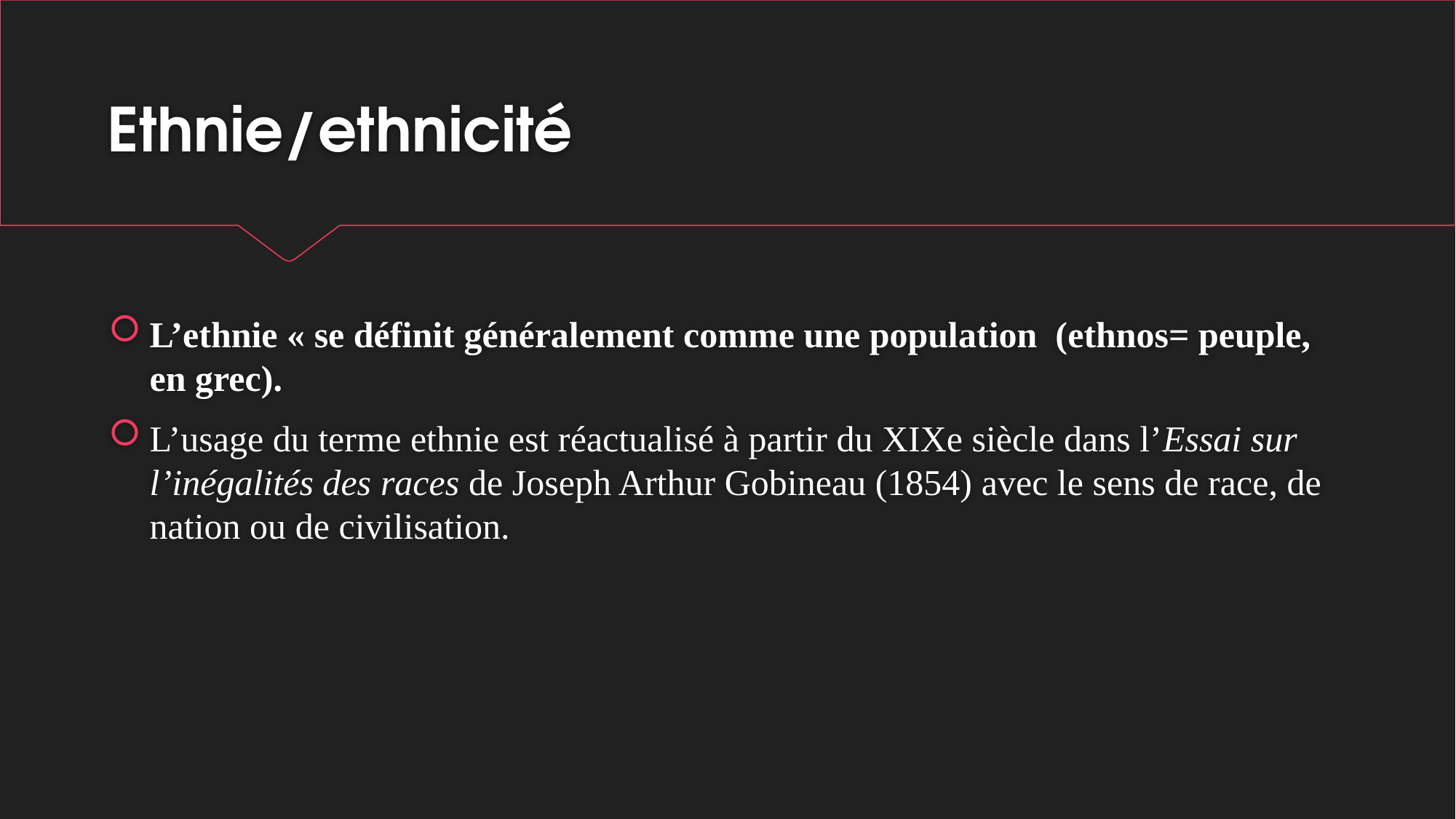

# Ethnie/ethnicité
L’ethnie « se définit généralement comme une population  (ethnos= peuple, en grec).
L’usage du terme ethnie est réactualisé à partir du XIXe siècle dans l’Essai sur l’inégalités des races de Joseph Arthur Gobineau (1854) avec le sens de race, de nation ou de civilisation.